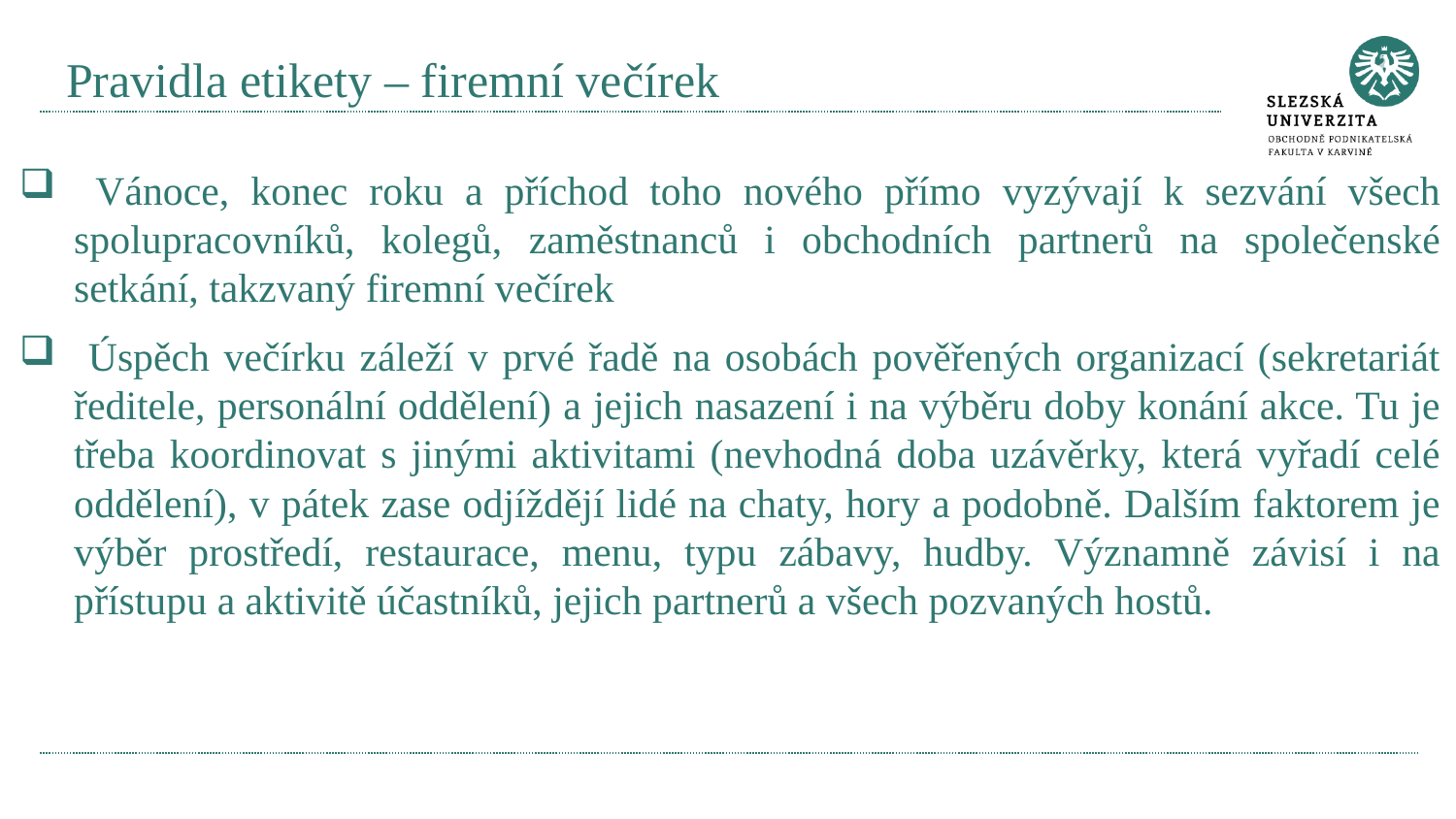

# Pravidla etikety – firemní večírek
 Vánoce, konec roku a příchod toho nového přímo vyzývají k sezvání všech spolupracovníků, kolegů, zaměstnanců i obchodních partnerů na společenské setkání, takzvaný firemní večírek
 Úspěch večírku záleží v prvé řadě na osobách pověřených organizací (sekretariát ředitele, personální oddělení) a jejich nasazení i na výběru doby konání akce. Tu je třeba koordinovat s jinými aktivitami (nevhodná doba uzávěrky, která vyřadí celé oddělení), v pátek zase odjíždějí lidé na chaty, hory a podobně. Dalším faktorem je výběr prostředí, restaurace, menu, typu zábavy, hudby. Významně závisí i na přístupu a aktivitě účastníků, jejich partnerů a všech pozvaných hostů.